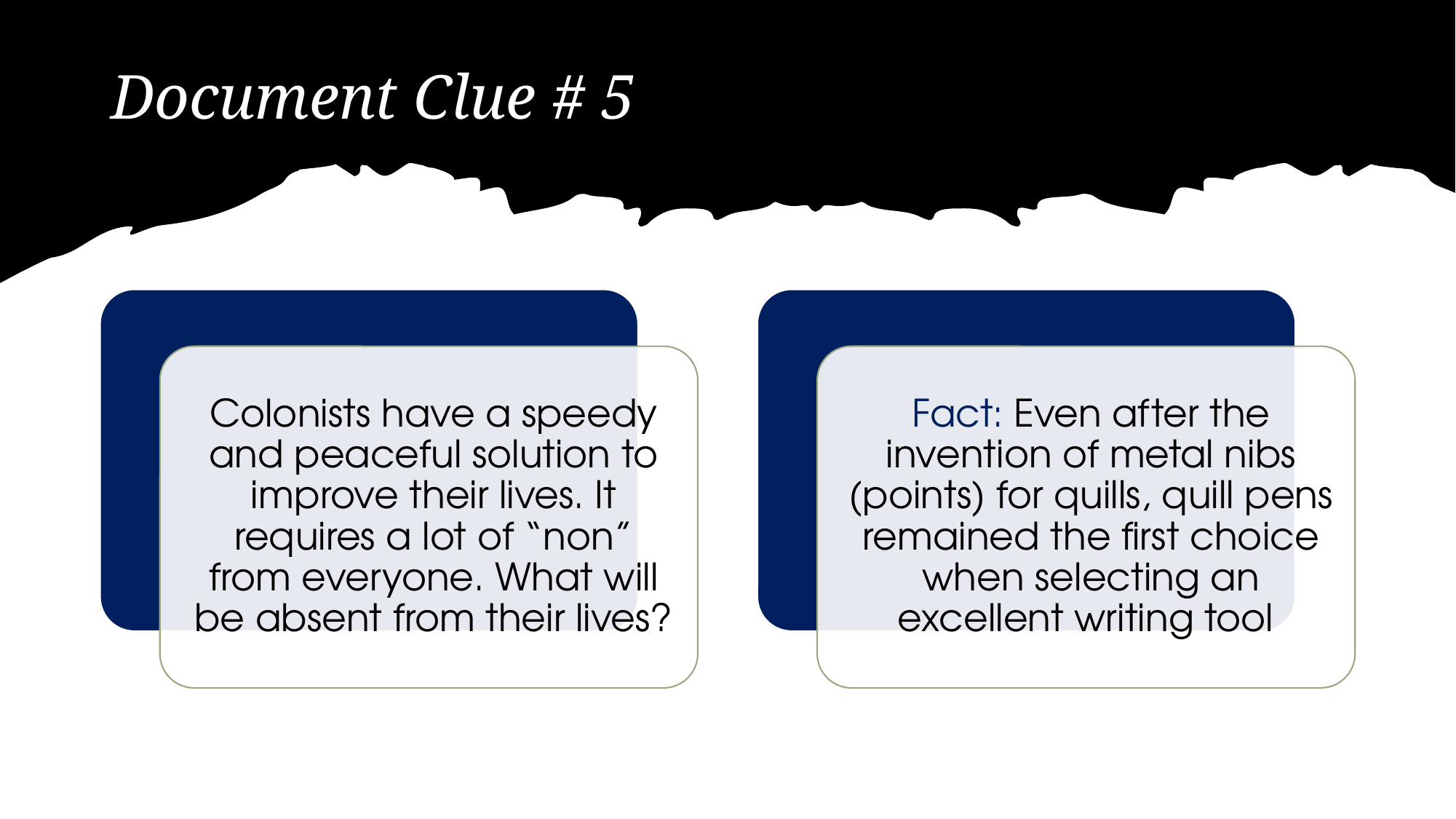

# Document Clue # 5
Colonists have a speedy and peaceful solution to improve their lives. It requires a lot of “non” from everyone. What will be absent from their lives?
Fact: Even after the invention of metal nibs (points) for quills, quill pens remained the first choice when selecting an excellent writing tool